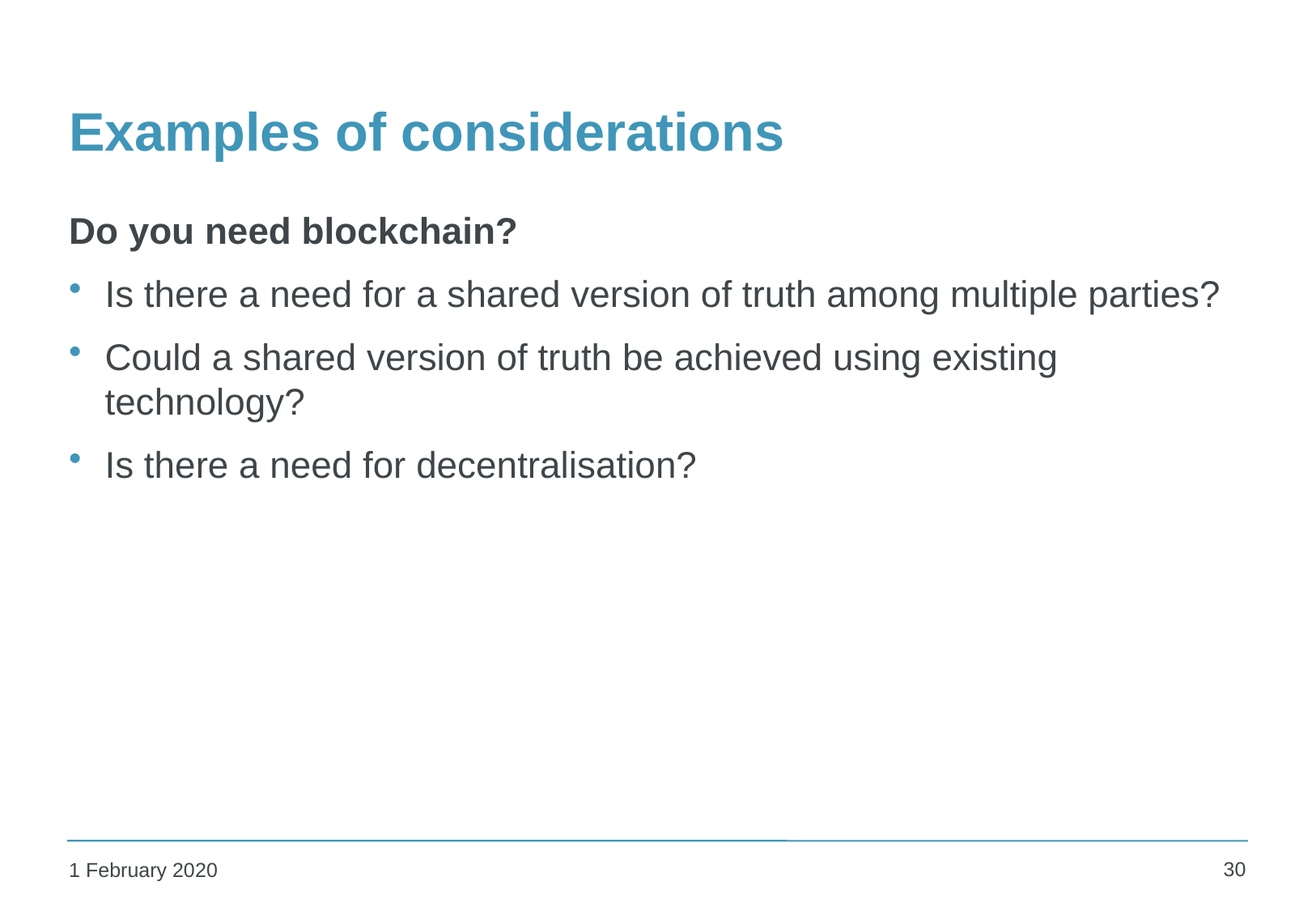

# Examples of considerations
Do you need blockchain?
Is there a need for a shared version of truth among multiple parties?
Could a shared version of truth be achieved using existing technology?
Is there a need for decentralisation?
30
1 February 2020